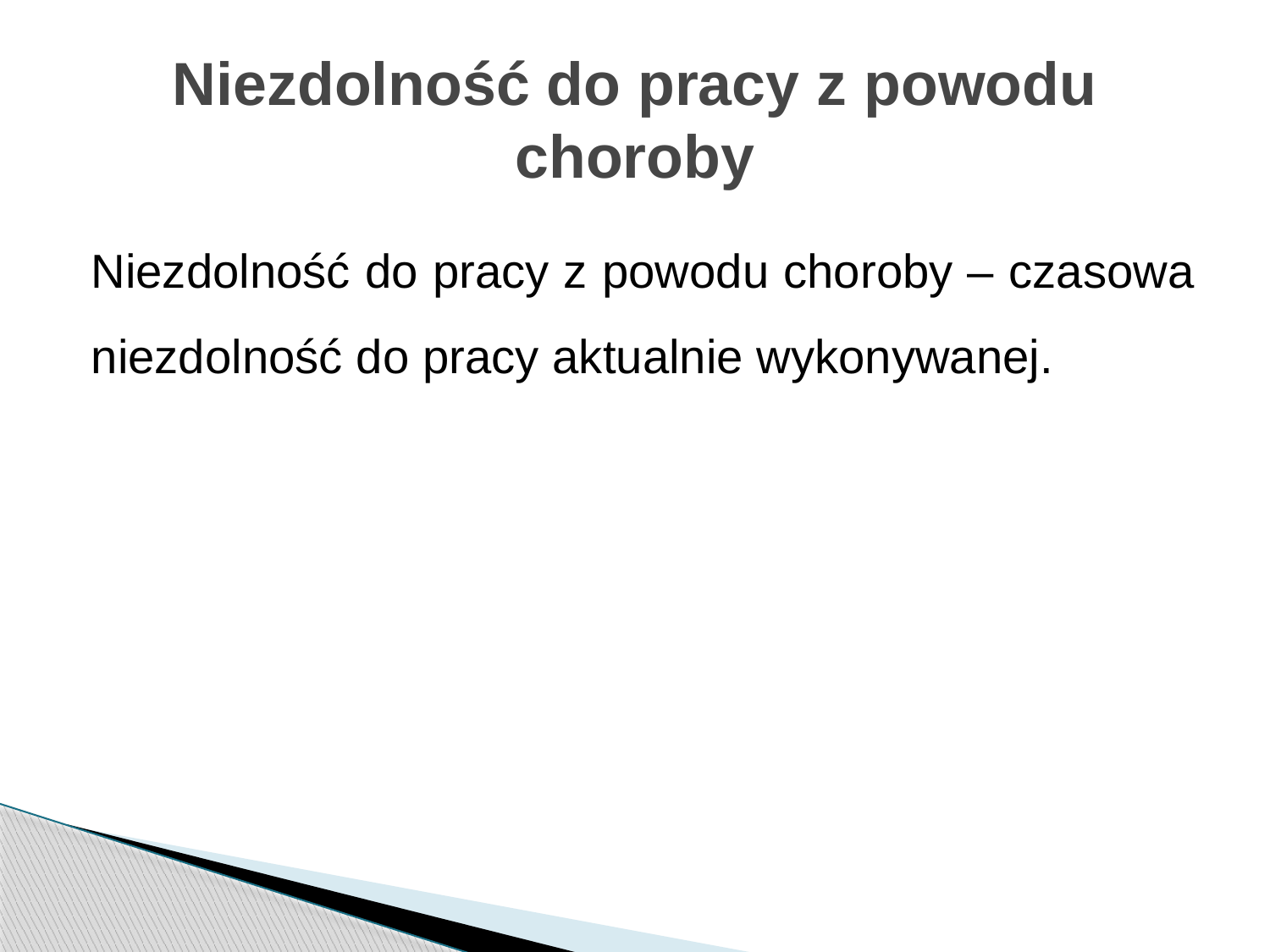

# Niezdolność do pracy z powodu choroby
Niezdolność do pracy z powodu choroby – czasowa niezdolność do pracy aktualnie wykonywanej.